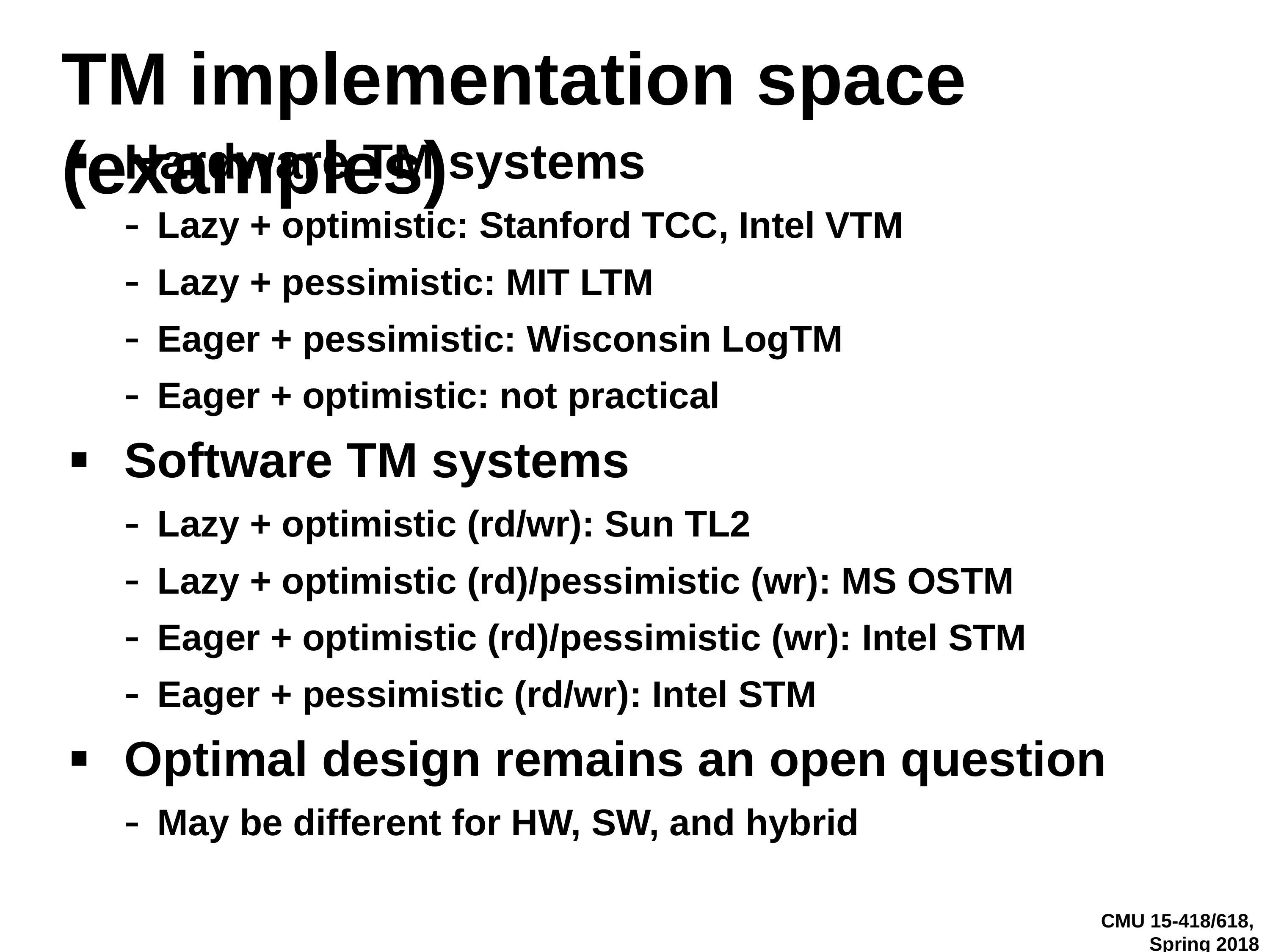

# TM implementation space (examples)
Hardware TM systems
Lazy + optimistic: Stanford TCC, Intel VTM
Lazy + pessimistic: MIT LTM
Eager + pessimistic: Wisconsin LogTM
Eager + optimistic: not practical
Software TM systems
Lazy + optimistic (rd/wr): Sun TL2
Lazy + optimistic (rd)/pessimistic (wr): MS OSTM
Eager + optimistic (rd)/pessimistic (wr): Intel STM
Eager + pessimistic (rd/wr): Intel STM
Optimal design remains an open question
May be different for HW, SW, and hybrid